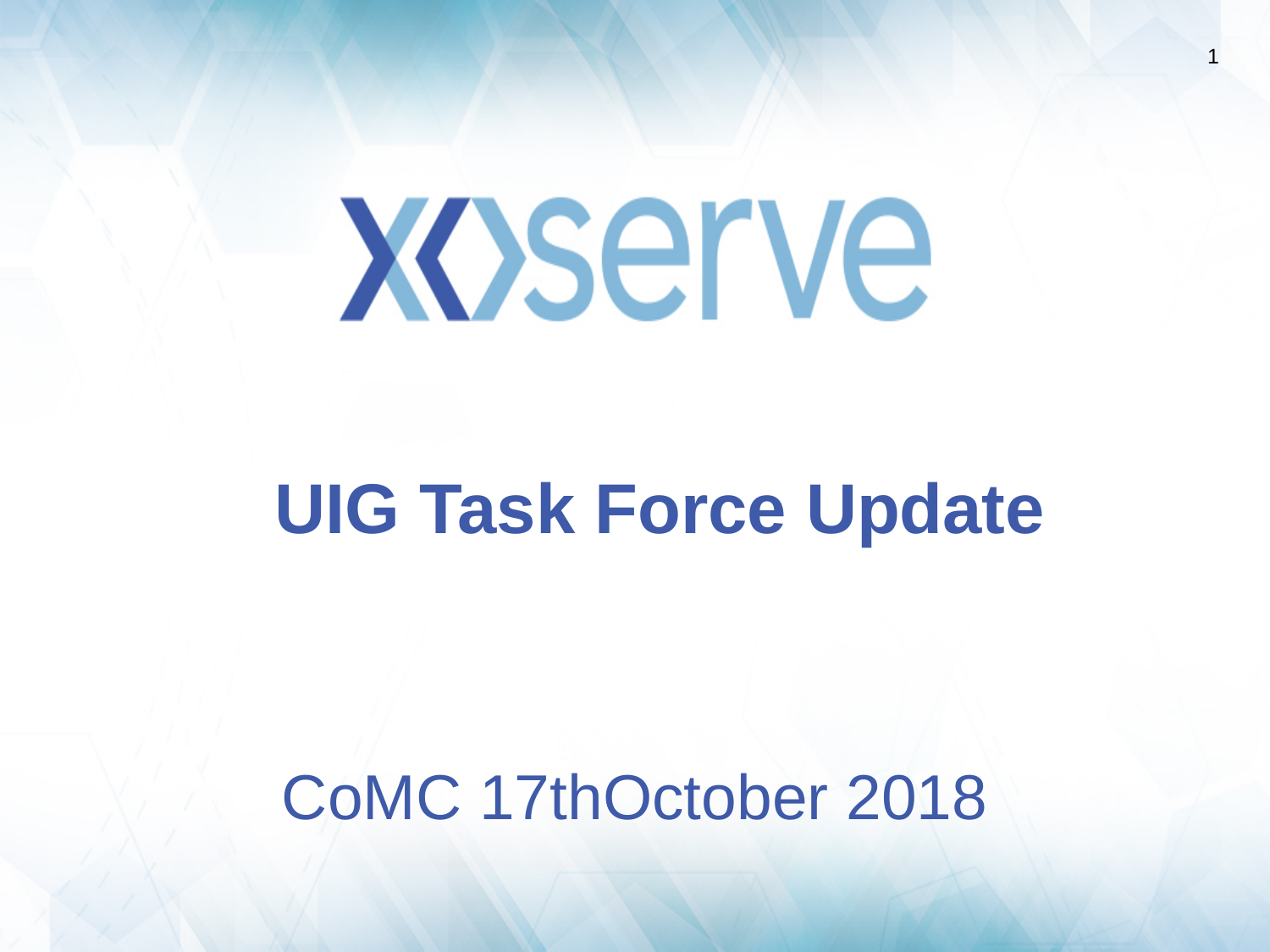

# UIG Task Force Update
CoMC 17thOctober 2018